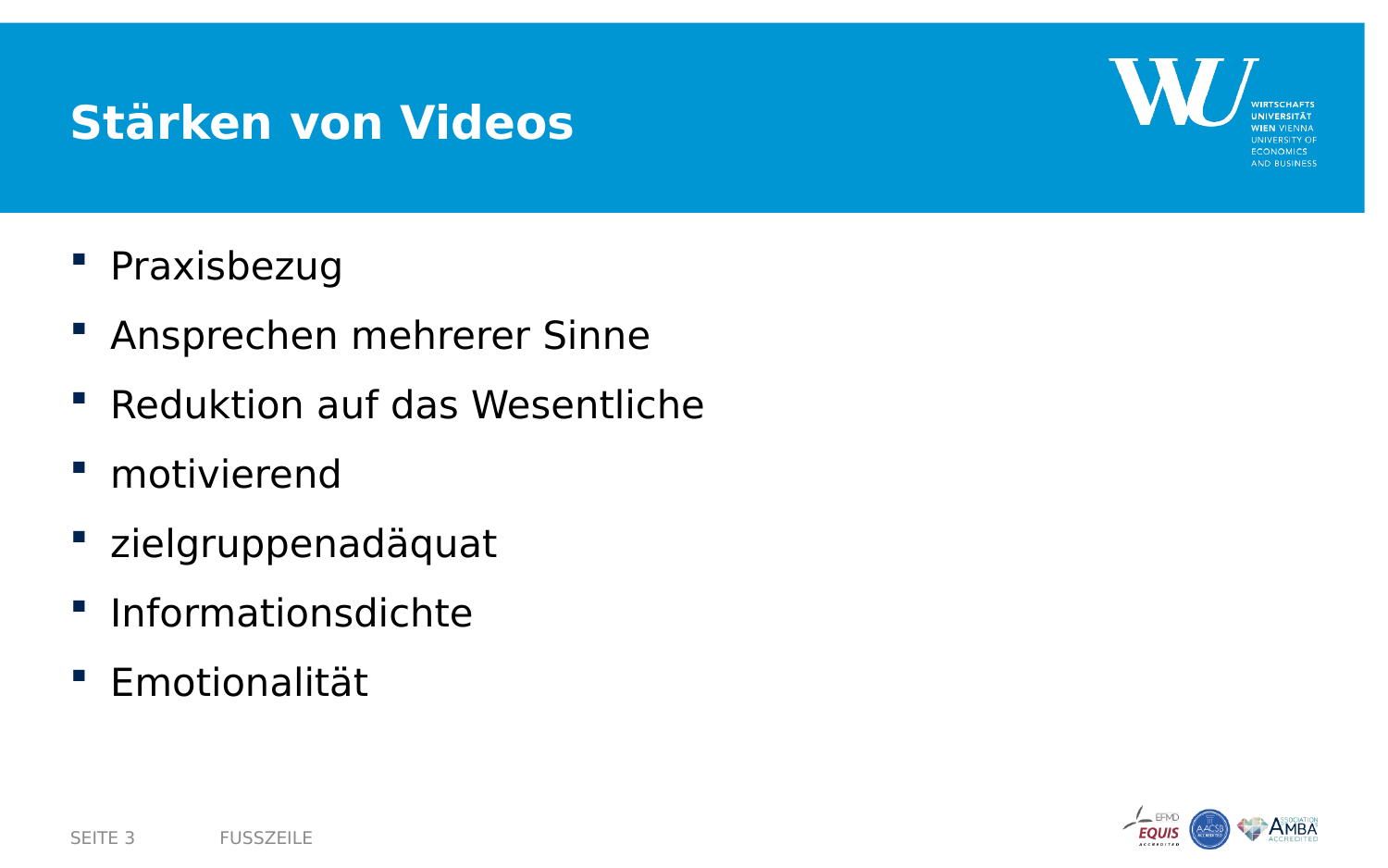

# Stärken von Videos
Praxisbezug
Ansprechen mehrerer Sinne
Reduktion auf das Wesentliche
motivierend
zielgruppenadäquat
Informationsdichte
Emotionalität

SEITE 3
Fusszeile